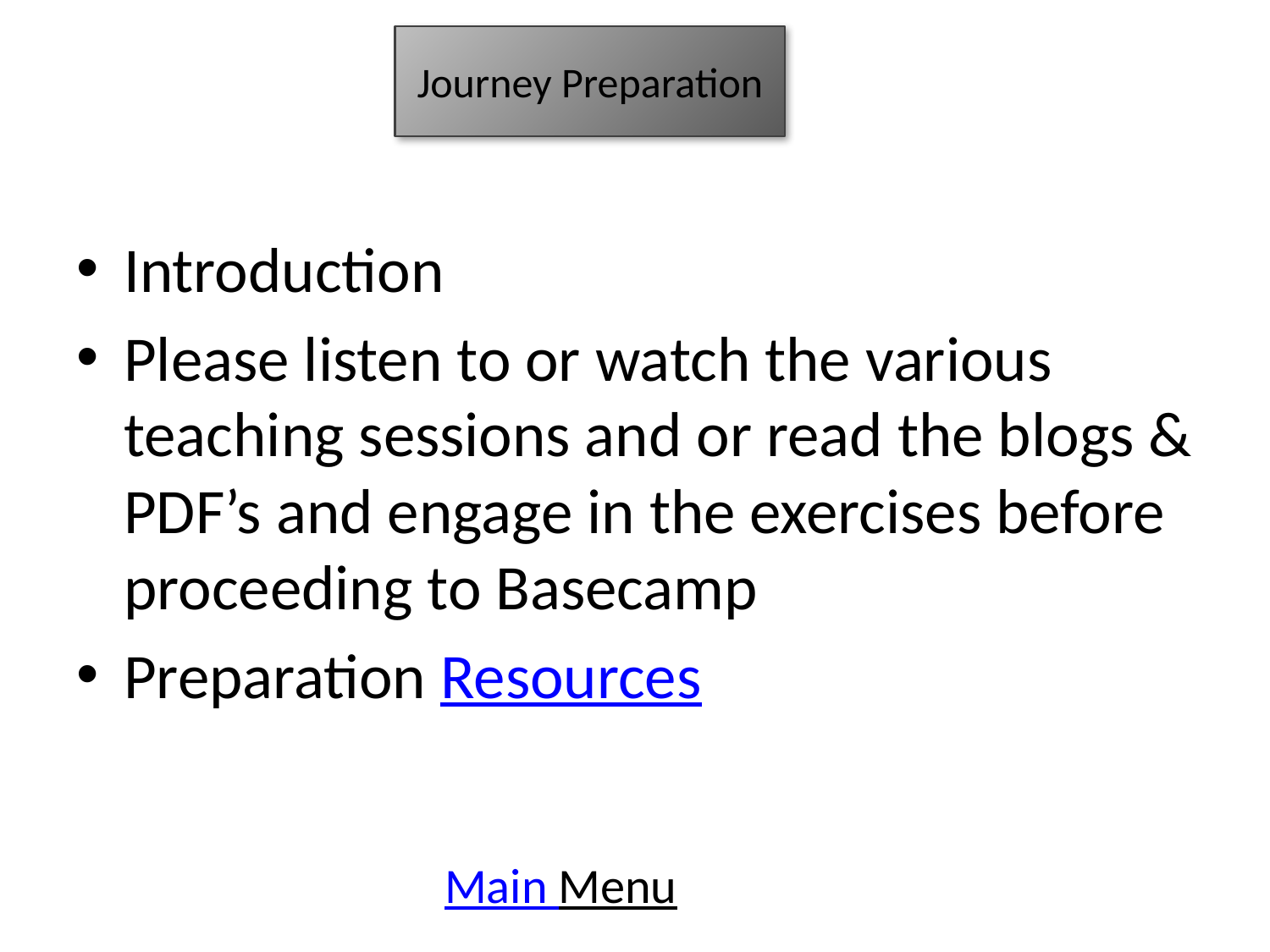

Journey Preparation
Introduction
Please listen to or watch the various teaching sessions and or read the blogs & PDF’s and engage in the exercises before proceeding to Basecamp
Preparation Resources
Main Menu